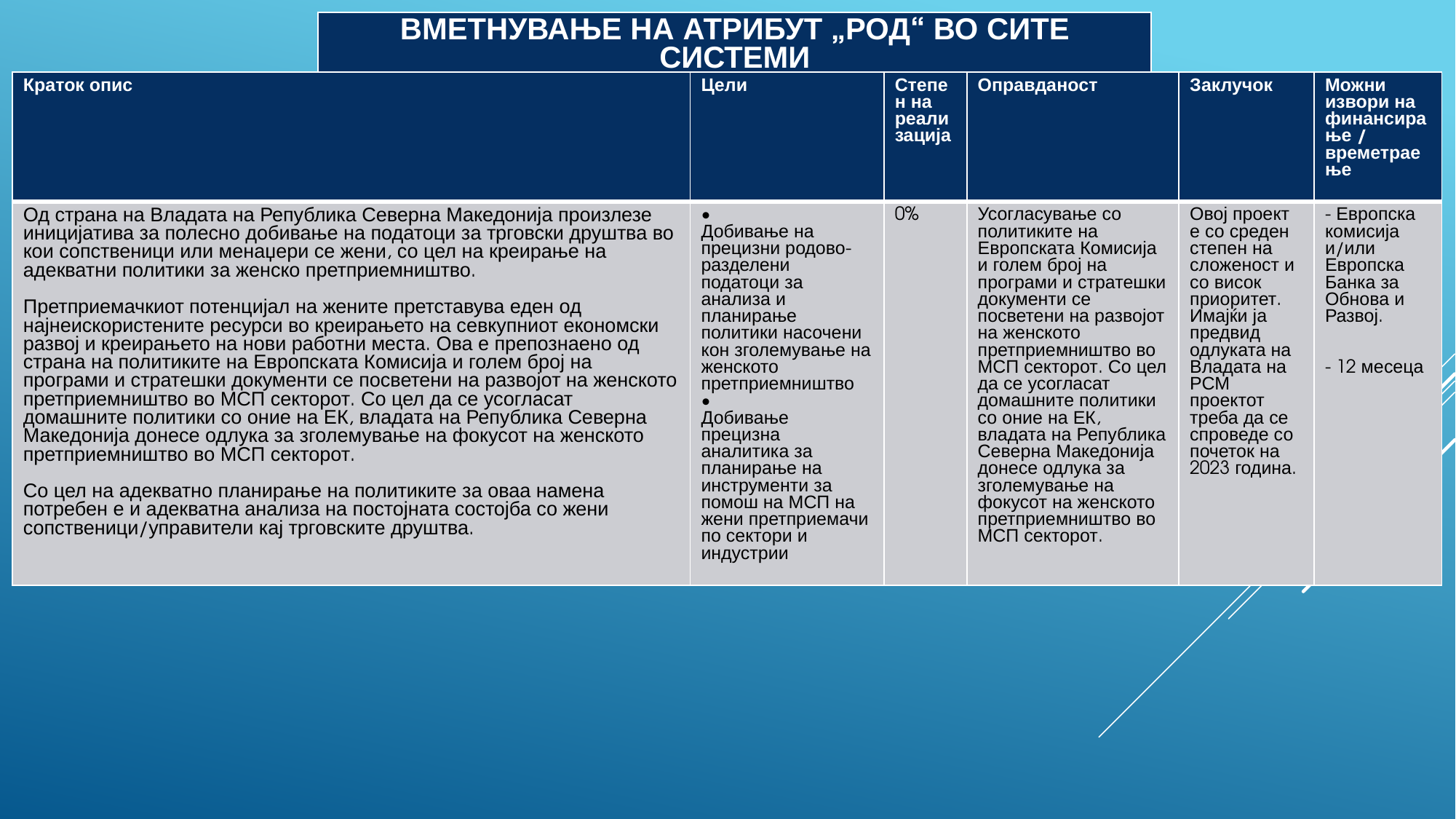

| ВМЕТНУВАЊЕ НА АТРИБУТ „РОД“ ВО СИТЕ СИСТЕМИ |
| --- |
| Краток опис | Цели | Степен на реализација | Оправданост | Заклучок | Можни извори на финансирање / времетраење |
| --- | --- | --- | --- | --- | --- |
| Од страна на Владата на Република Северна Македонија произлезе иницијатива за полесно добивање на податоци за трговски друштва во кои сопственици или менаџери се жени, со цел на креирање на адекватни политики за женско претприемништво. Претприемачкиот потенцијал на жените претставува еден од најнеискористените ресурси во креирањето на севкупниот економски развој и креирањето на нови работни места. Ова е препознаено од страна на политиките на Европската Комисија и голем број на програми и стратешки документи се посветени на развојот на женското претприемништво во МСП секторот. Со цел да се усогласат домашните политики со оние на ЕК, владата на Република Северна Македонија донесе одлука за зголемување на фокусот на женското претприемништво во МСП секторот. Со цел на адекватно планирање на политиките за оваа намена потребен е и адекватна анализа на постојната состојба со жени сопственици/управители кај трговските друштва. | • Добивање на прецизни родово-разделени податоци за анализа и планирање политики насочени кон зголемување на женското претприемништво • Добивање прецизна аналитика за планирање на инструменти за помош на МСП на жени претприемачи по сектори и индустрии | 0% | Усогласување со политиките на Европската Комисија и голем број на програми и стратешки документи се посветени на развојот на женското претприемништво во МСП секторот. Со цел да се усогласат домашните политики со оние на ЕК, владата на Република Северна Македонија донесе одлука за зголемување на фокусот на женското претприемништво во МСП секторот. | Овој проект е со среден степен на сложеност и со висок приоритет. Имајќи ја предвид одлуката на Владата на РСМ проектот треба да се спроведе со почеток на 2023 година. | - Европска комисија и/или Европска Банка за Обнова и Развој. - 12 месеца |